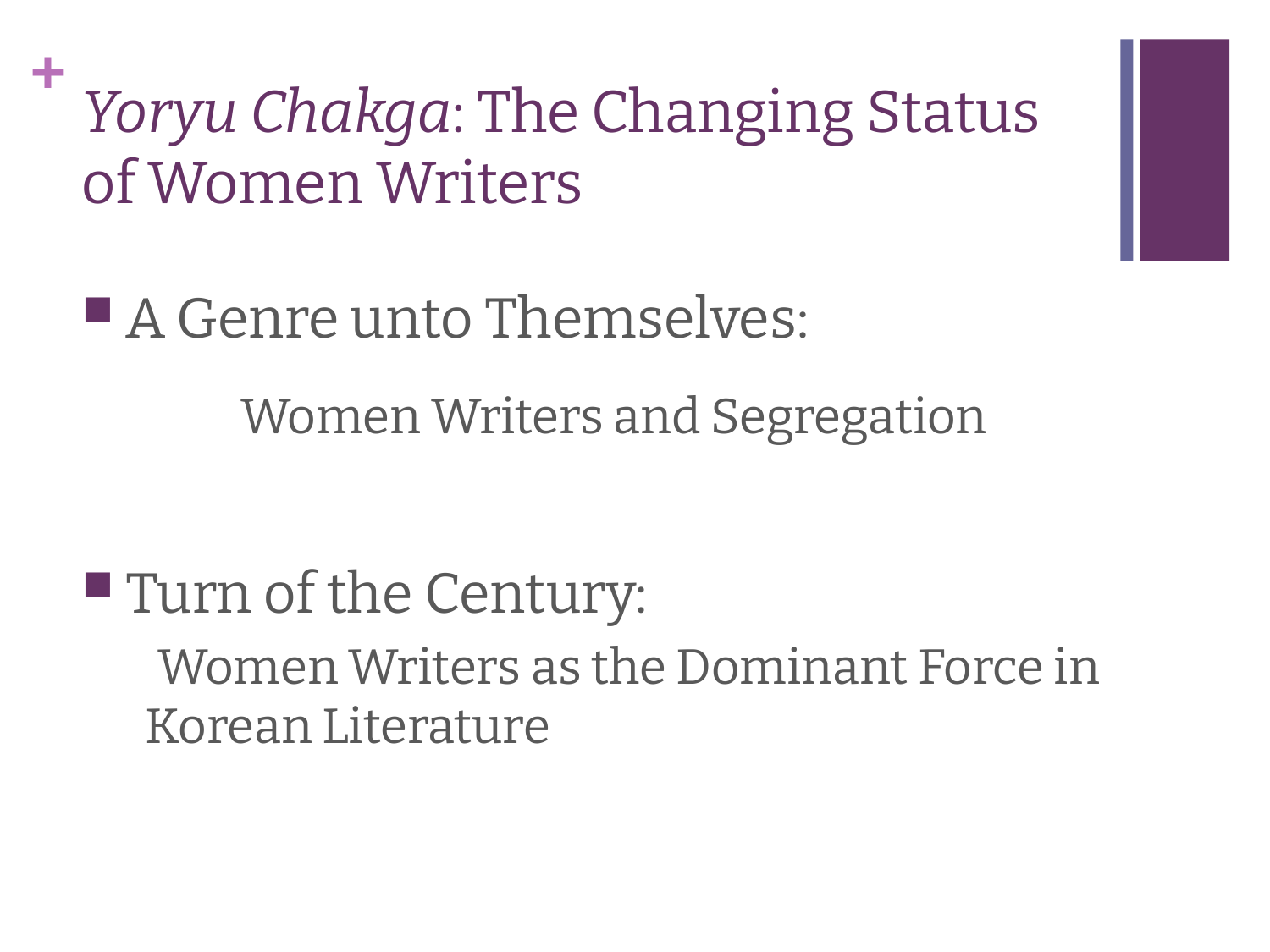

# Yoryu Chakga: The Changing Status of Women Writers
 A Genre unto Themselves:
		Women Writers and Segregation

 Turn of the Century:
	  Women Writers as the Dominant Force in Korean Literature